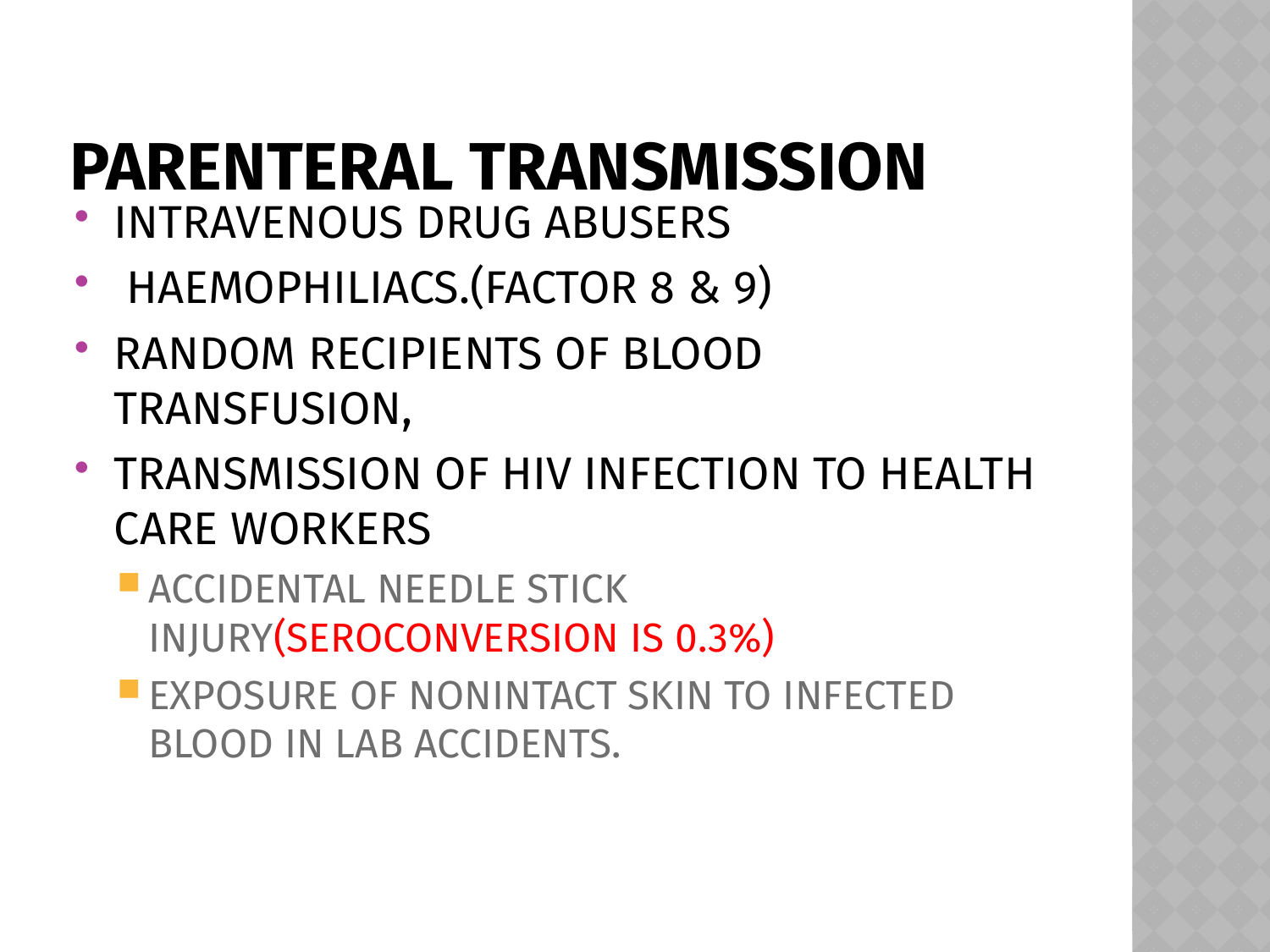

# PARENTERAL TRANSMISSION
INTRAVENOUS DRUG ABUSERS
 HAEMOPHILIACS.(FACTOR 8 & 9)
RANDOM RECIPIENTS OF BLOOD TRANSFUSION,
TRANSMISSION OF HIV INFECTION TO HEALTH CARE WORKERS
ACCIDENTAL NEEDLE STICK INJURY(SEROCONVERSION IS 0.3%)
EXPOSURE OF NONINTACT SKIN TO INFECTED BLOOD IN LAB ACCIDENTS.